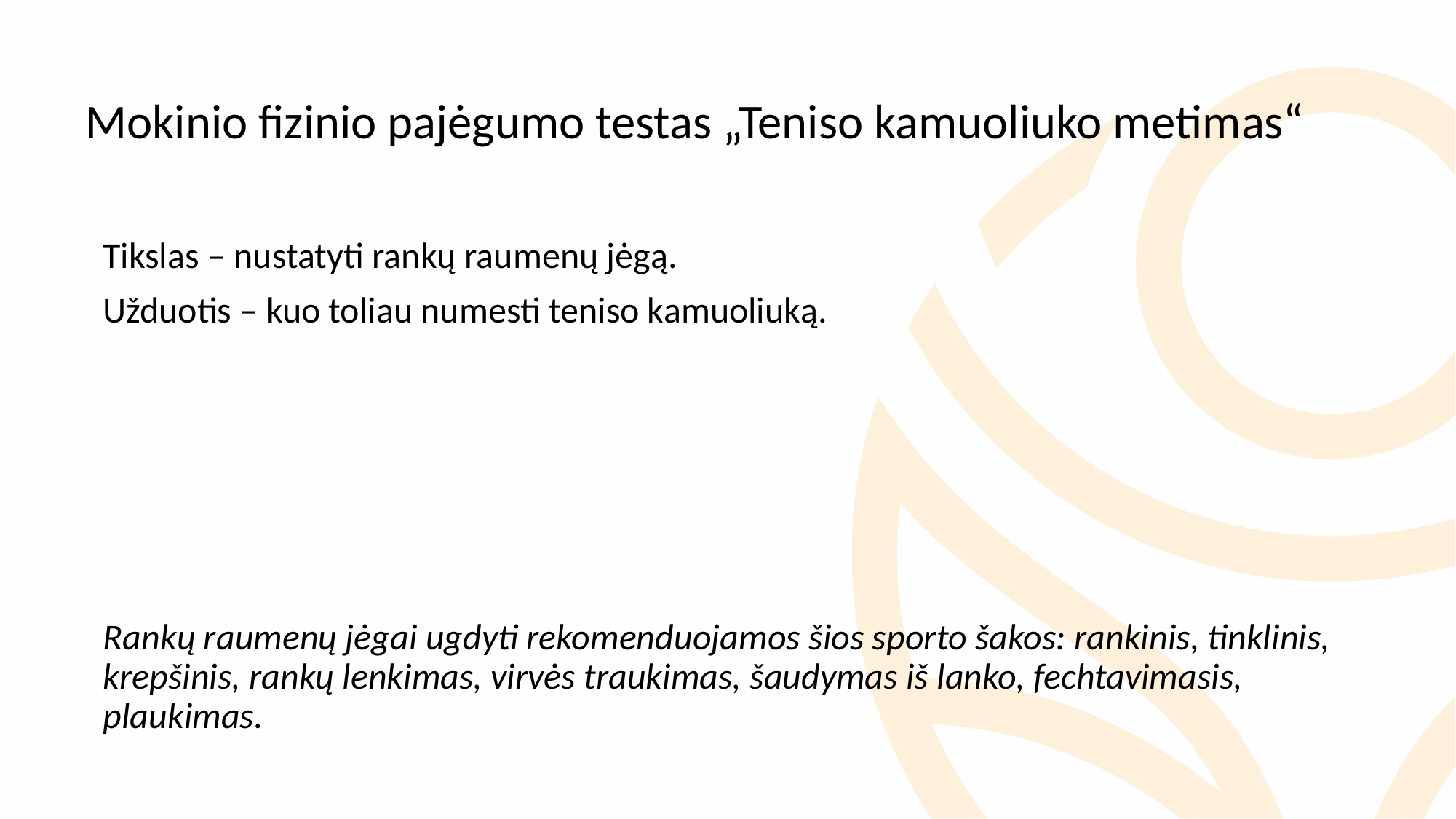

# Mokinio fizinio pajėgumo testas „Teniso kamuoliuko metimas“
Tikslas – nustatyti rankų raumenų jėgą.
Užduotis – kuo toliau numesti teniso kamuoliuką.

Rankų raumenų jėgai ugdyti rekomenduojamos šios sporto šakos: rankinis, tinklinis, krepšinis, rankų lenkimas, virvės traukimas, šaudymas iš lanko, fechtavimasis, plaukimas.